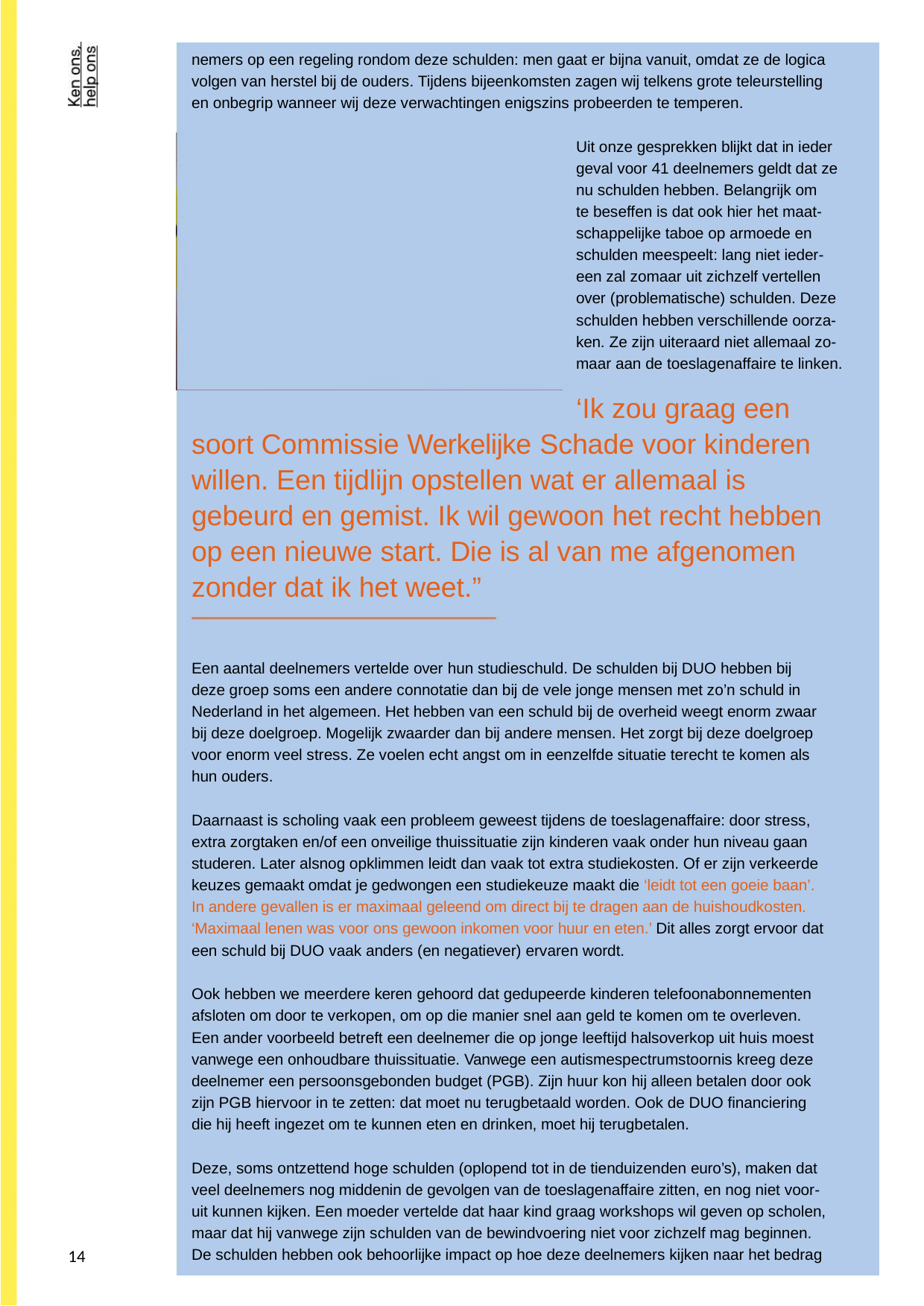

nemers op een regeling rondom deze schulden: men gaat er bijna vanuit, omdat ze de logica
volgen van herstel bij de ouders. Tijdens bijeenkomsten zagen wij telkens grote teleurstelling
en onbegrip wanneer wij deze verwachtingen enigszins probeerden te temperen.
Uit onze gesprekken blijkt dat in ieder
geval voor 41 deelnemers geldt dat ze
nu schulden hebben. Belangrijk om
te beseffen is dat ook hier het maat-
schappelijke taboe op armoede en
schulden meespeelt: lang niet ieder-
een zal zomaar uit zichzelf vertellen
over (problematische) schulden. Deze
schulden hebben verschillende oorza-
ken. Ze zijn uiteraard niet allemaal zo-
maar aan de toeslagenaffaire te linken.
‘Ik zou graag een
soort Commissie Werkelijke Schade voor kinderen
willen. Een tijdlijn opstellen wat er allemaal is
gebeurd en gemist. Ik wil gewoon het recht hebben
op een nieuwe start. Die is al van me afgenomen
zonder dat ik het weet.”
Een aantal deelnemers vertelde over hun studieschuld. De schulden bij DUO hebben bij
deze groep soms een andere connotatie dan bij de vele jonge mensen met zo’n schuld in
Nederland in het algemeen. Het hebben van een schuld bij de overheid weegt enorm zwaar
bij deze doelgroep. Mogelijk zwaarder dan bij andere mensen. Het zorgt bij deze doelgroep
voor enorm veel stress. Ze voelen echt angst om in eenzelfde situatie terecht te komen als
hun ouders.
Daarnaast is scholing vaak een probleem geweest tijdens de toeslagenaffaire: door stress,
extra zorgtaken en/of een onveilige thuissituatie zijn kinderen vaak onder hun niveau gaan
studeren. Later alsnog opklimmen leidt dan vaak tot extra studiekosten. Of er zijn verkeerde
keuzes gemaakt omdat je gedwongen een studiekeuze maakt die ‘leidt tot een goeie baan’.
In andere gevallen is er maximaal geleend om direct bij te dragen aan de huishoudkosten.
‘Maximaal lenen was voor ons gewoon inkomen voor huur en eten.’ Dit alles zorgt ervoor dat
een schuld bij DUO vaak anders (en negatiever) ervaren wordt.
Ook hebben we meerdere keren gehoord dat gedupeerde kinderen telefoonabonnementen
afsloten om door te verkopen, om op die manier snel aan geld te komen om te overleven.
Een ander voorbeeld betreft een deelnemer die op jonge leeftijd halsoverkop uit huis moest
vanwege een onhoudbare thuissituatie. Vanwege een autismespectrumstoornis kreeg deze
deelnemer een persoonsgebonden budget (PGB). Zijn huur kon hij alleen betalen door ook
zijn PGB hiervoor in te zetten: dat moet nu terugbetaald worden. Ook de DUO financiering
die hij heeft ingezet om te kunnen eten en drinken, moet hij terugbetalen.
Deze, soms ontzettend hoge schulden (oplopend tot in de tienduizenden euro’s), maken dat
veel deelnemers nog middenin de gevolgen van de toeslagenaffaire zitten, en nog niet voor-
uit kunnen kijken. Een moeder vertelde dat haar kind graag workshops wil geven op scholen,
maar dat hij vanwege zijn schulden van de bewindvoering niet voor zichzelf mag beginnen.
De schulden hebben ook behoorlijke impact op hoe deze deelnemers kijken naar het bedrag
14